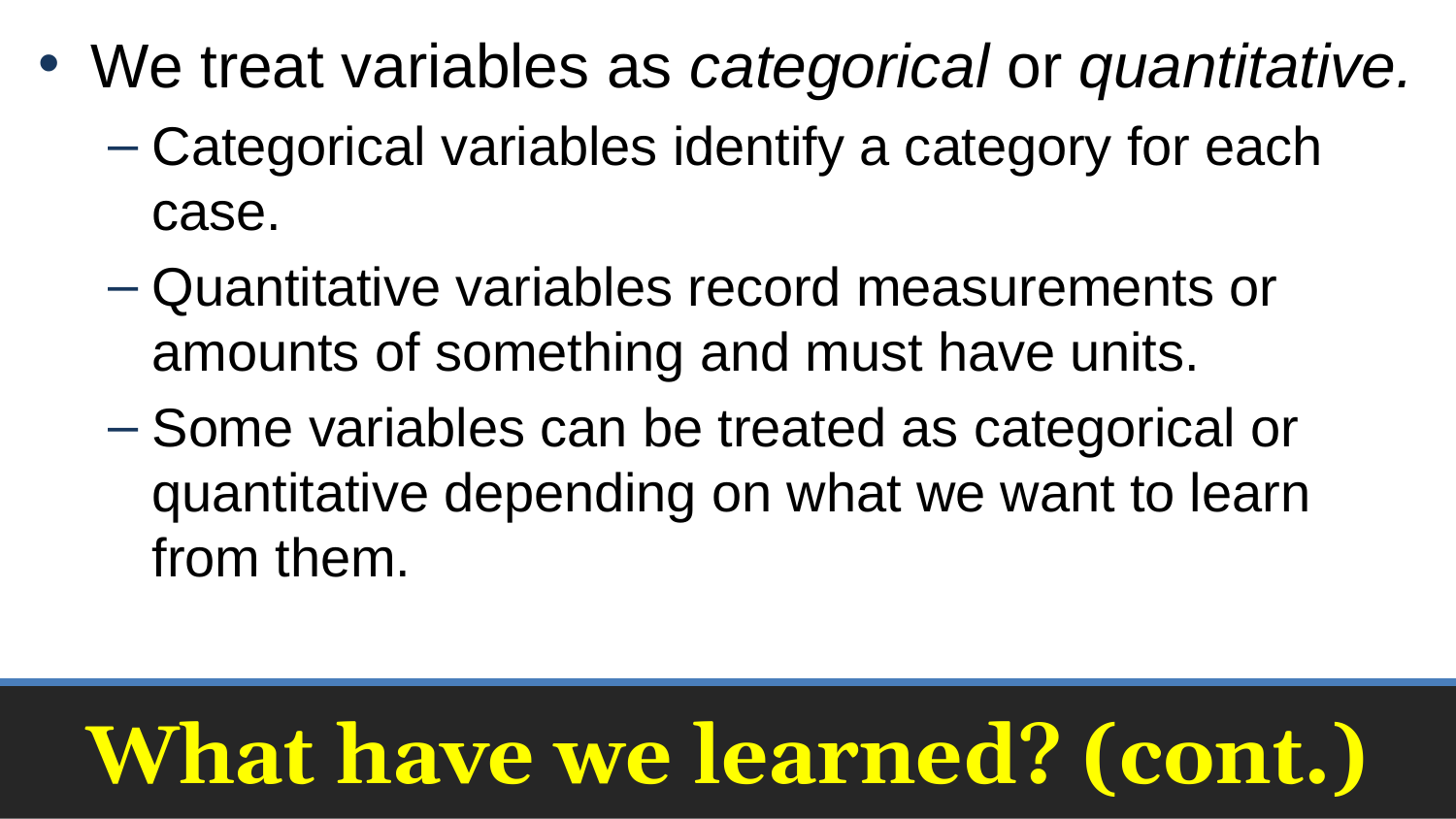

We treat variables as categorical or quantitative.
Categorical variables identify a category for each case.
Quantitative variables record measurements or amounts of something and must have units.
Some variables can be treated as categorical or quantitative depending on what we want to learn from them.
# What have we learned? (cont.)